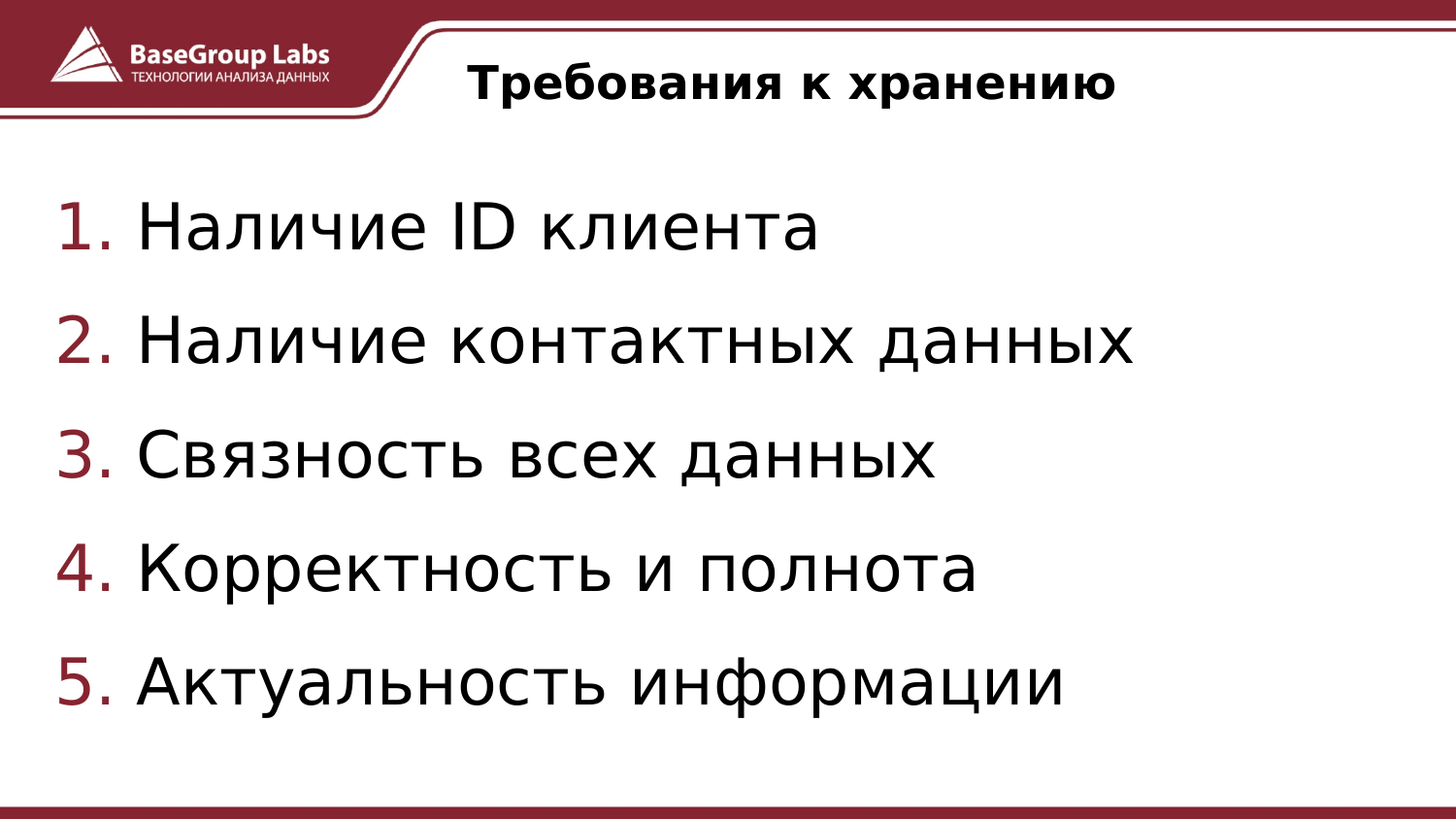

# Требования к хранению
Наличие ID клиента
Наличие контактных данных
Связность всех данных
Корректность и полнота
Актуальность информации